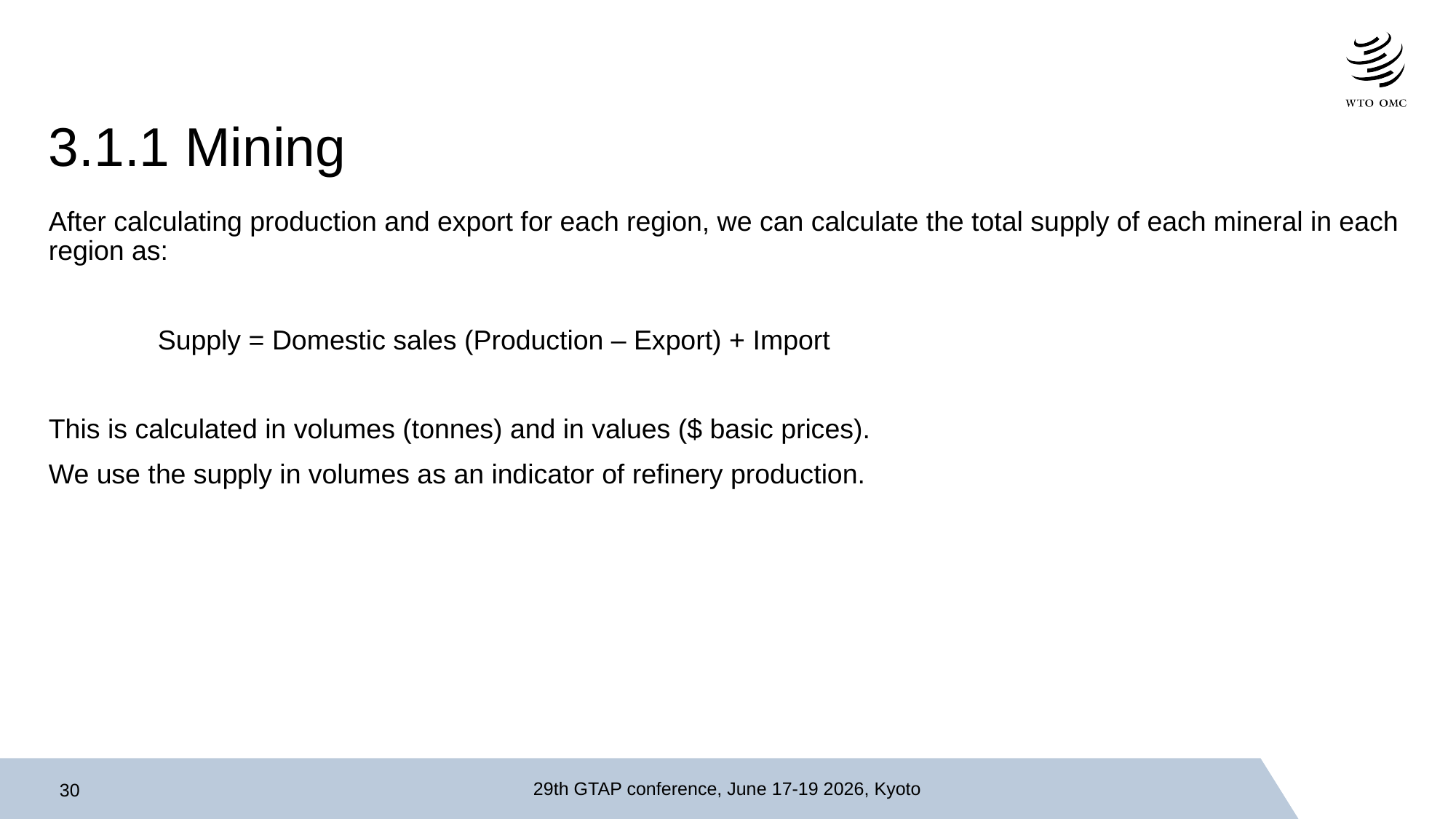

# 3.1.1 Mining
After calculating production and export for each region, we can calculate the total supply of each mineral in each region as:

	Supply = Domestic sales (Production – Export) + Import

This is calculated in volumes (tonnes) and in values ($ basic prices).
We use the supply in volumes as an indicator of refinery production.

29th GTAP conference, June 17-19 2026, Kyoto
30